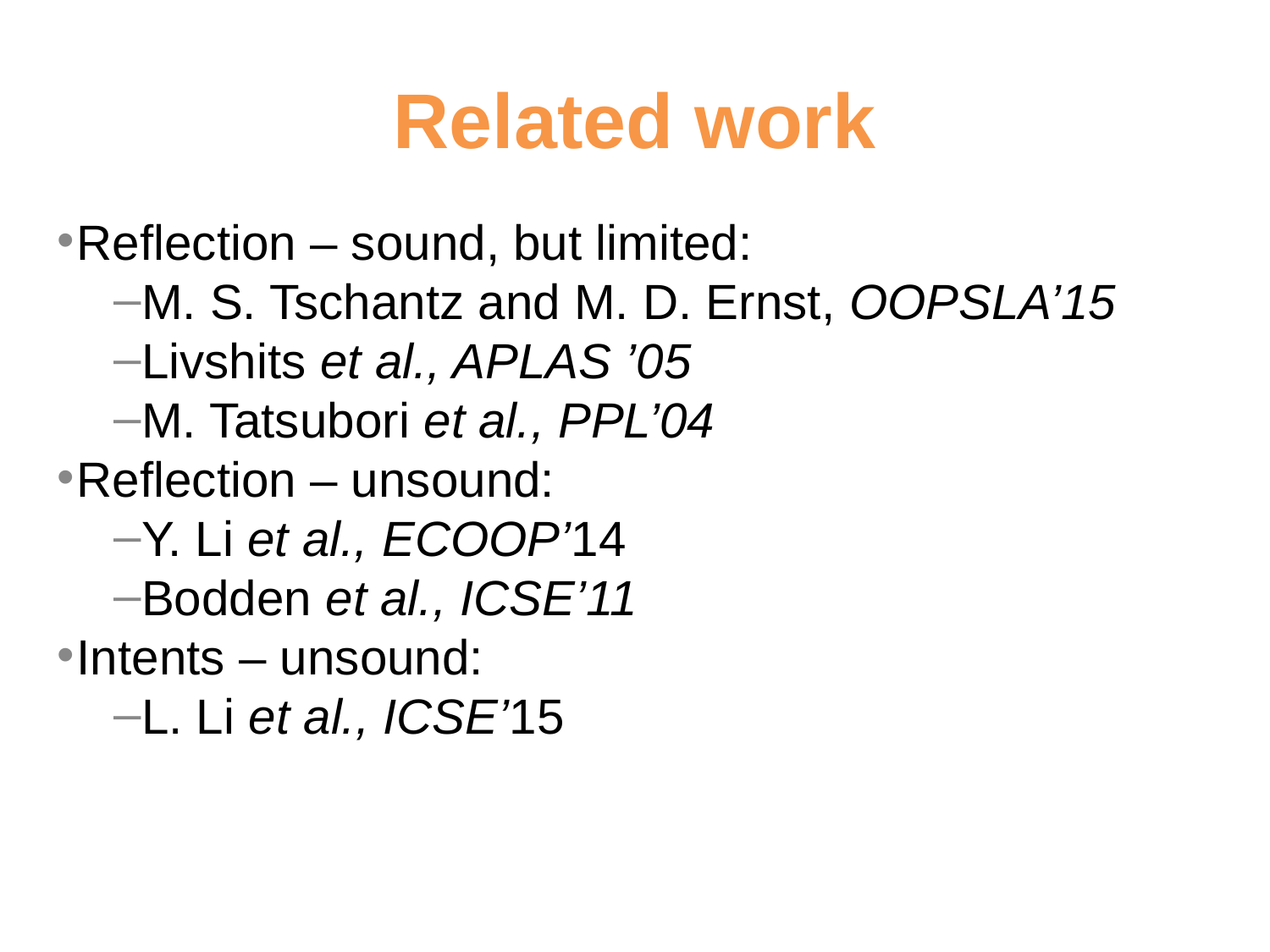

# Related work
Reflection – sound, but limited:
M. S. Tschantz and M. D. Ernst, OOPSLA’15
Livshits et al., APLAS ’05
M. Tatsubori et al., PPL’04
Reflection – unsound:
Y. Li et al., ECOOP’14
Bodden et al., ICSE’11
Intents – unsound:
L. Li et al., ICSE’15